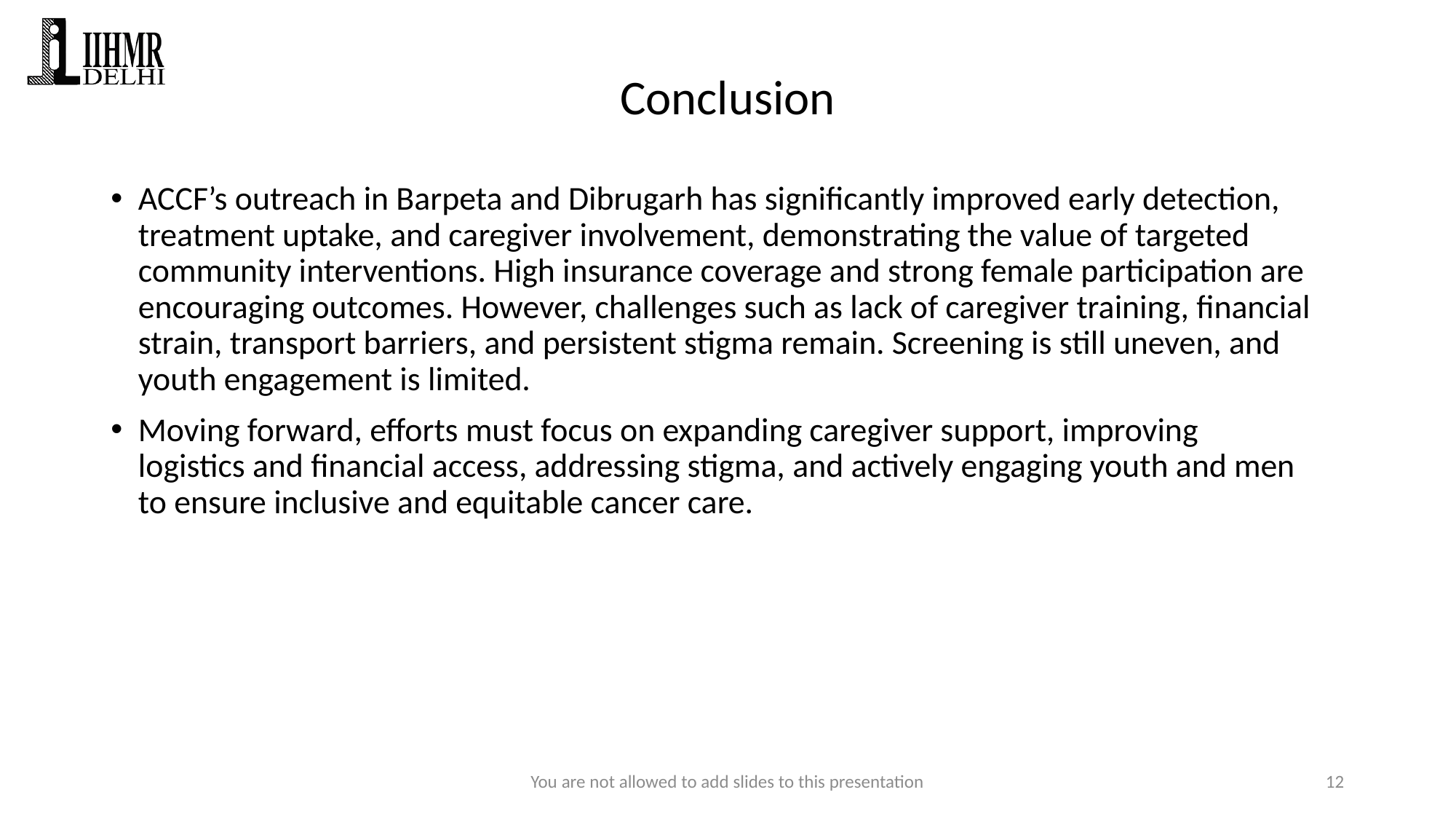

# Conclusion
ACCF’s outreach in Barpeta and Dibrugarh has significantly improved early detection, treatment uptake, and caregiver involvement, demonstrating the value of targeted community interventions. High insurance coverage and strong female participation are encouraging outcomes. However, challenges such as lack of caregiver training, financial strain, transport barriers, and persistent stigma remain. Screening is still uneven, and youth engagement is limited.
Moving forward, efforts must focus on expanding caregiver support, improving logistics and financial access, addressing stigma, and actively engaging youth and men to ensure inclusive and equitable cancer care.
You are not allowed to add slides to this presentation
12